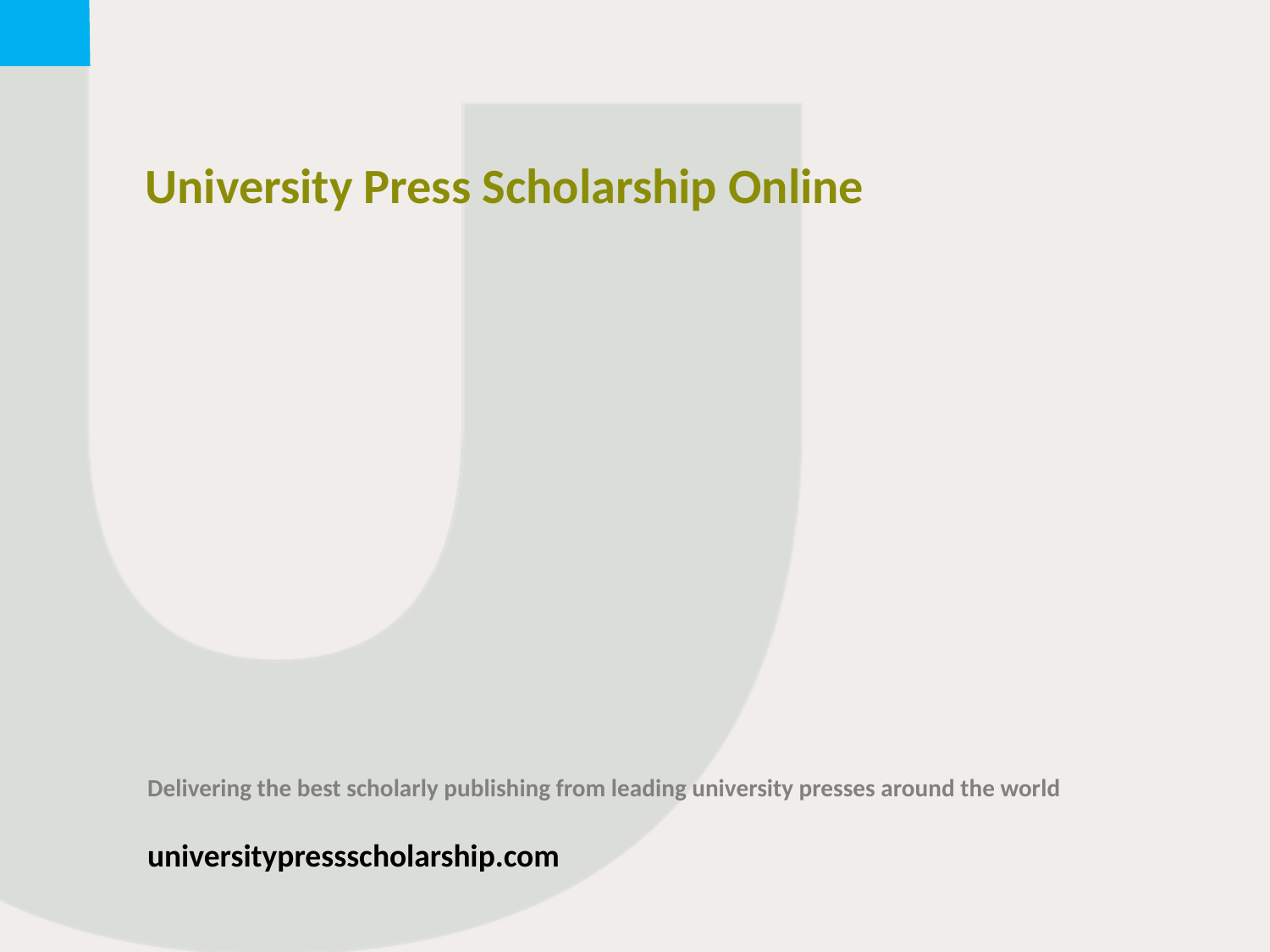

University Press Scholarship Online

Delivering the best scholarly publishing from leading university presses around the world

universitypressscholarship.com